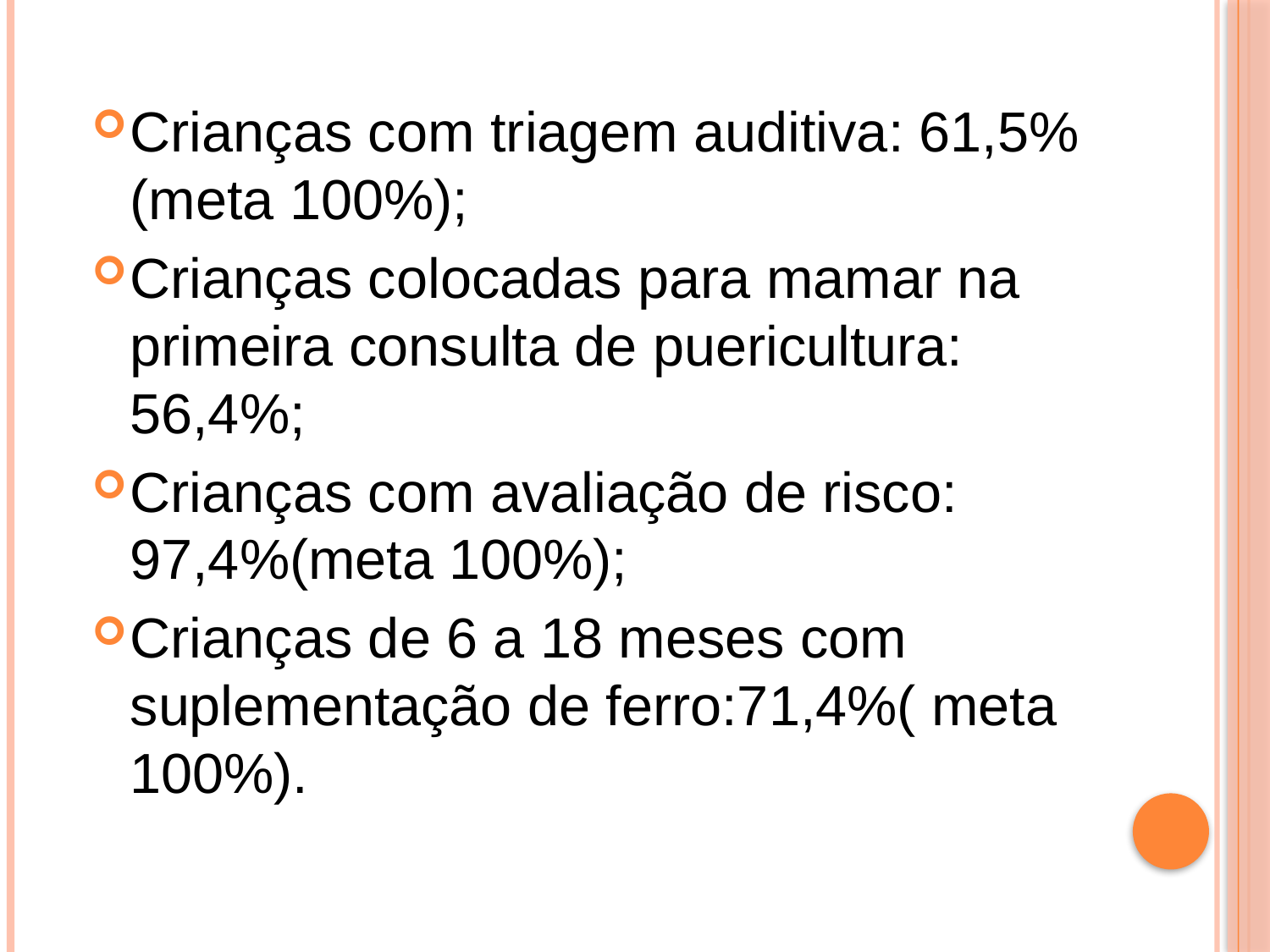

Crianças com triagem auditiva: 61,5%(meta 100%);
Crianças colocadas para mamar na primeira consulta de puericultura: 56,4%;
Crianças com avaliação de risco: 97,4%(meta 100%);
Crianças de 6 a 18 meses com suplementação de ferro:71,4%( meta 100%).